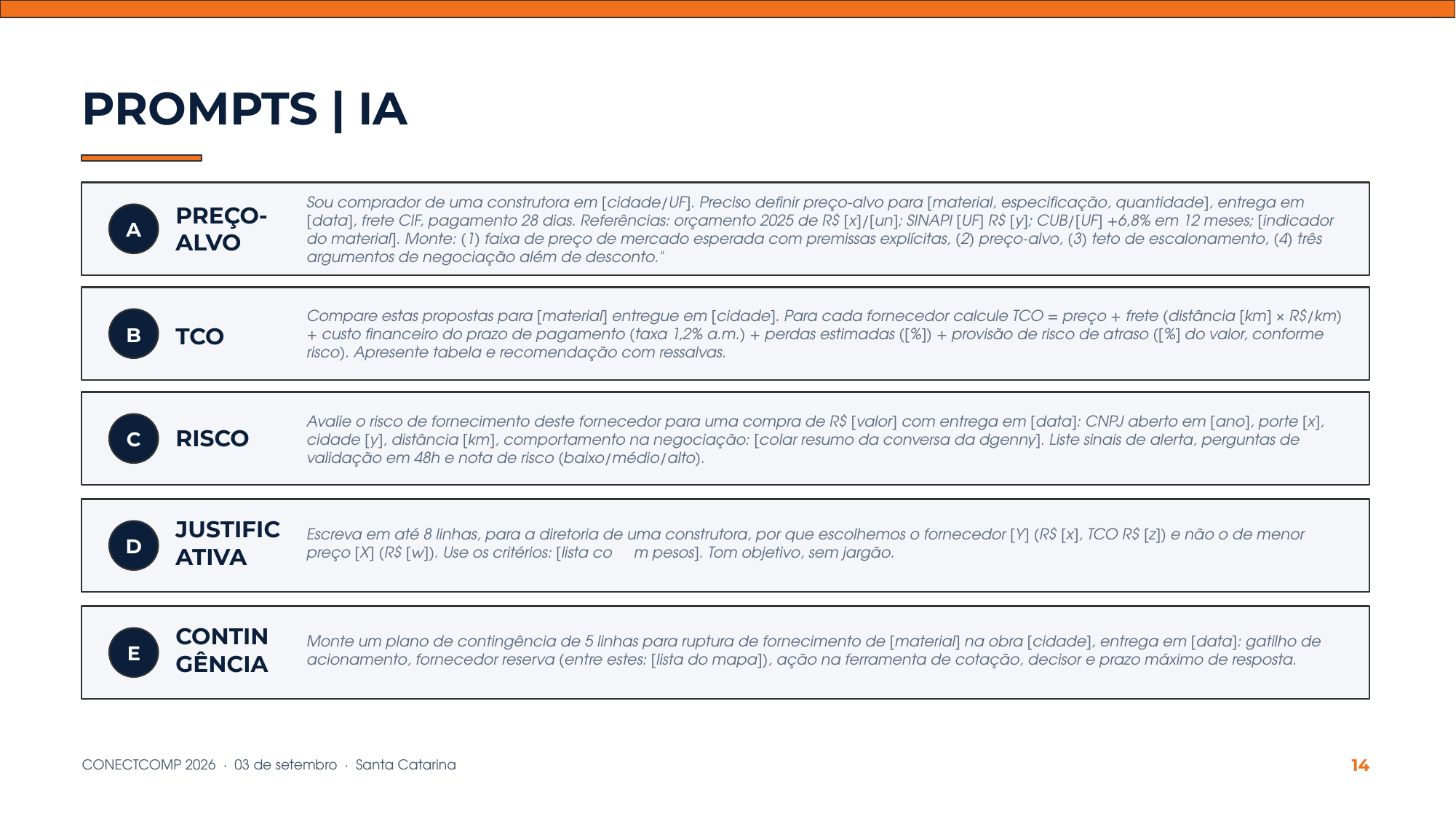

PROMPTS | IA

Sou comprador de uma construtora em [cidade/UF]. Preciso definir preço-alvo para [material, especificação, quantidade], entrega em [data], frete CIF, pagamento 28 dias. Referências: orçamento 2025 de R$ [x]/[un]; SINAPI [UF] R$ [y]; CUB/[UF] +6,8% em 12 meses; [indicador do material]. Monte: (1) faixa de preço de mercado esperada com premissas explícitas, (2) preço-alvo, (3) teto de escalonamento, (4) três argumentos de negociação além de desconto."
PREÇO-ALVO

A

Compare estas propostas para [material] entregue em [cidade]. Para cada fornecedor calcule TCO = preço + frete (distância [km] × R$/km) + custo financeiro do prazo de pagamento (taxa 1,2% a.m.) + perdas estimadas ([%]) + provisão de risco de atraso ([%] do valor, conforme risco). Apresente tabela e recomendação com ressalvas.
TCO

B

Avalie o risco de fornecimento deste fornecedor para uma compra de R$ [valor] com entrega em [data]: CNPJ aberto em [ano], porte [x], cidade [y], distância [km], comportamento na negociação: [colar resumo da conversa da dgenny]. Liste sinais de alerta, perguntas de validação em 48h e nota de risco (baixo/médio/alto).
RISCO

C
Escreva em até 8 linhas, para a diretoria de uma construtora, por que escolhemos o fornecedor [Y] (R$ [x], TCO R$ [z]) e não o de menor preço [X] (R$ [w]). Use os critérios: [lista co	m pesos]. Tom objetivo, sem jargão.

JUSTIFICATIVA

D
Monte um plano de contingência de 5 linhas para ruptura de fornecimento de [material] na obra [cidade], entrega em [data]: gatilho de acionamento, fornecedor reserva (entre estes: [lista do mapa]), ação na ferramenta de cotação, decisor e prazo máximo de resposta.

CONTINGÊNCIA

E
CONECTCOMP 2026  ·  03 de setembro  ·  Santa Catarina
14